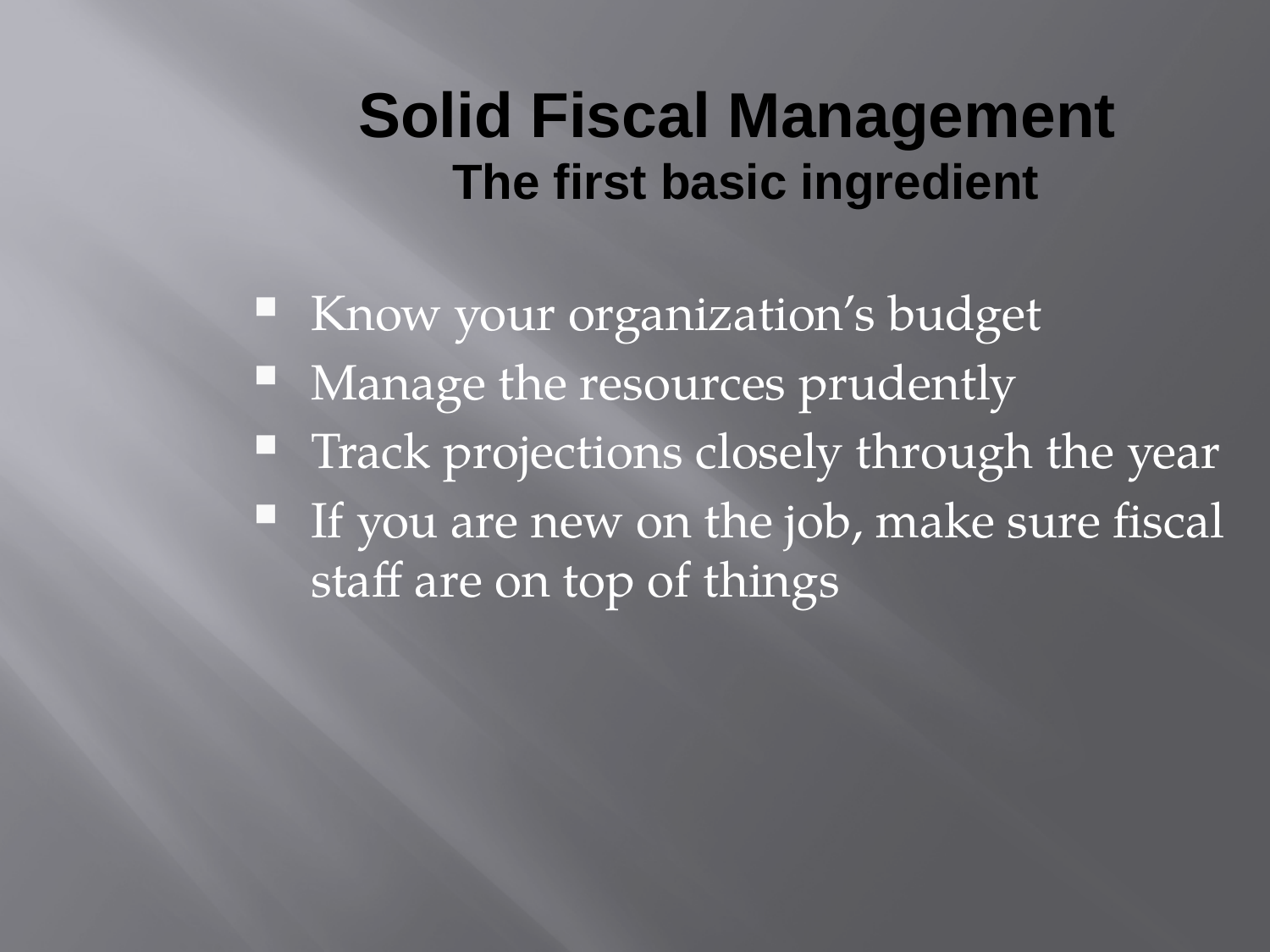

Solid Fiscal Management
The first basic ingredient
Know your organization’s budget
Manage the resources prudently
Track projections closely through the year
If you are new on the job, make sure fiscal staff are on top of things